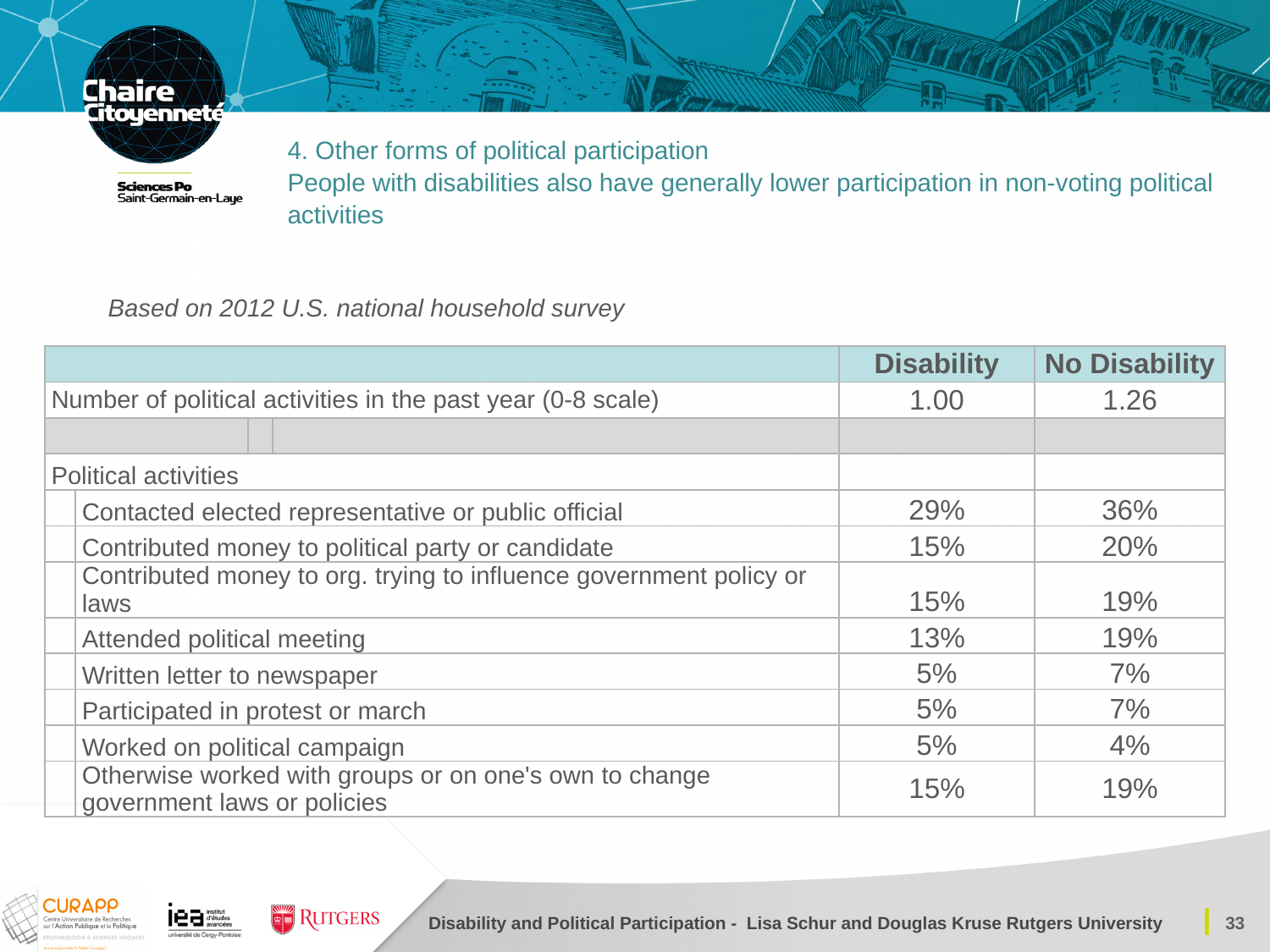

# 4. Other forms of political participation People with disabilities also have generally lower participation in non-voting political activities
Based on 2012 U.S. national household survey

|  |  |  |  | Disability | No Disability |
| --- | --- | --- | --- | --- | --- |
| Number of political activities in the past year (0-8 scale) |  |  |  | 1.00 | 1.26 |
|  |  |  |  |  |  |
| Political activities |  |  |  |  |  |
|  | Contacted elected representative or public official |  |  | 29% | 36% |
|  | Contributed money to political party or candidate |  |  | 15% | 20% |
|  | Contributed money to org. trying to influence government policy or laws |  |  | 15% | 19% |
|  | Attended political meeting |  |  | 13% | 19% |
|  | Written letter to newspaper |  |  | 5% | 7% |
|  | Participated in protest or march |  |  | 5% | 7% |
|  | Worked on political campaign |  |  | 5% | 4% |
|  | Otherwise worked with groups or on one's own to change government laws or policies |  |  | 15% | 19% |
Disability and Political Participation -  Lisa Schur and Douglas Kruse Rutgers University
33